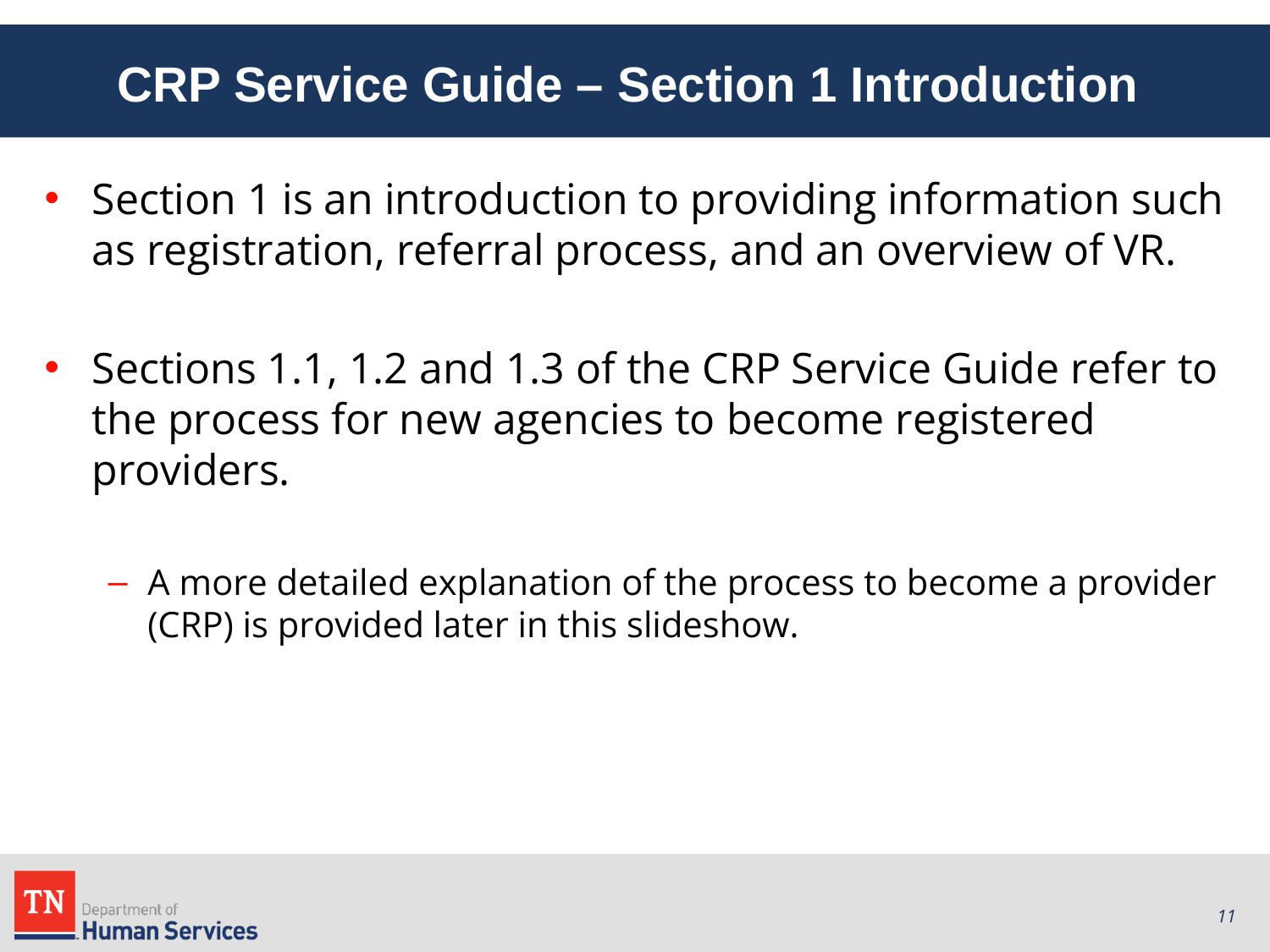

# CRP Service Guide – Section 1 Introduction
Section 1 is an introduction to providing information such as registration, referral process, and an overview of VR.

Sections 1.1, 1.2 and 1.3 of the CRP Service Guide refer to the process for new agencies to become registered  providers.

A more detailed explanation of the process to become a provider (CRP) is provided later in this slideshow.

11